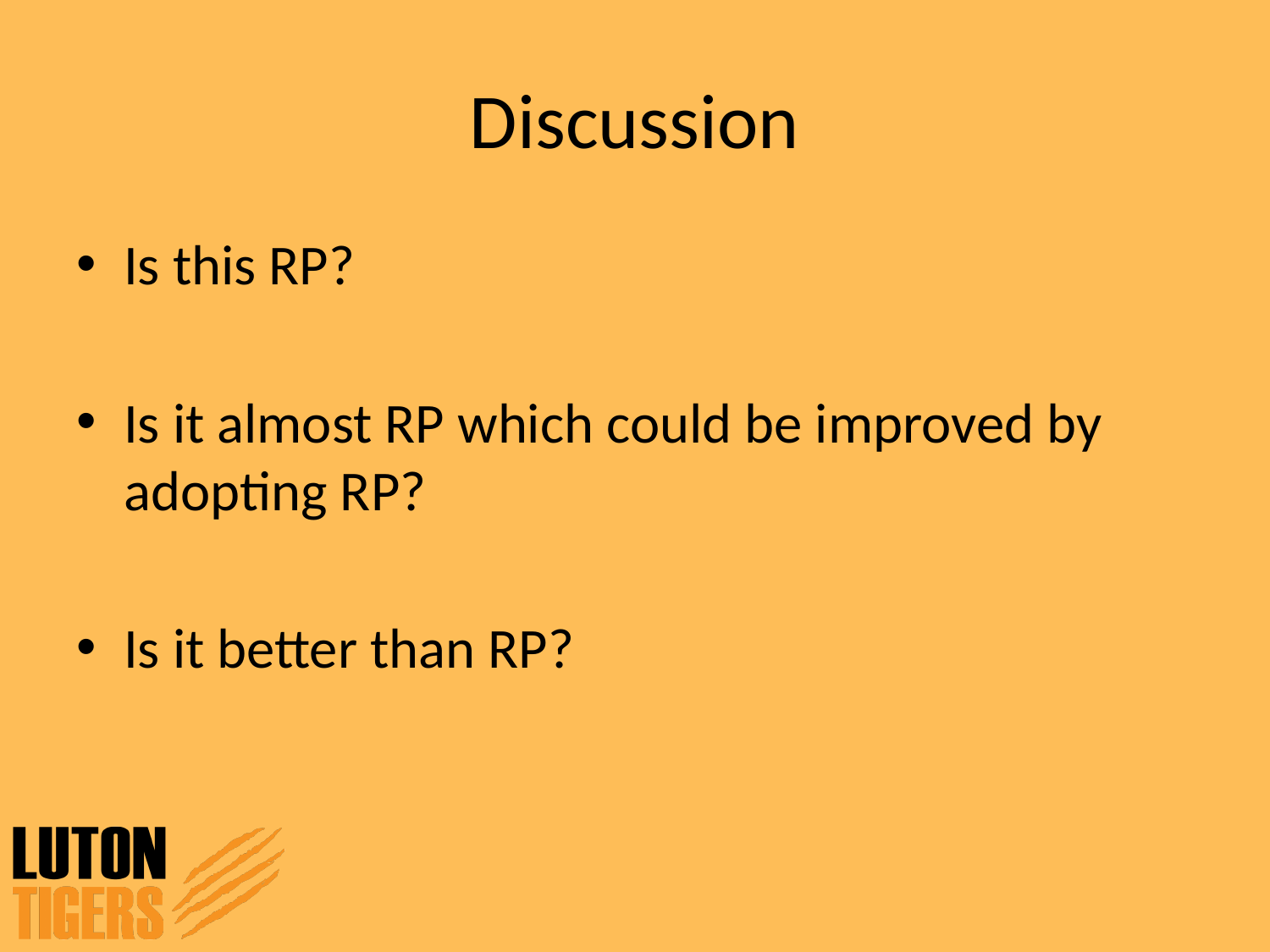

# Discussion
Is this RP?

Is it almost RP which could be improved by adopting RP?

Is it better than RP?